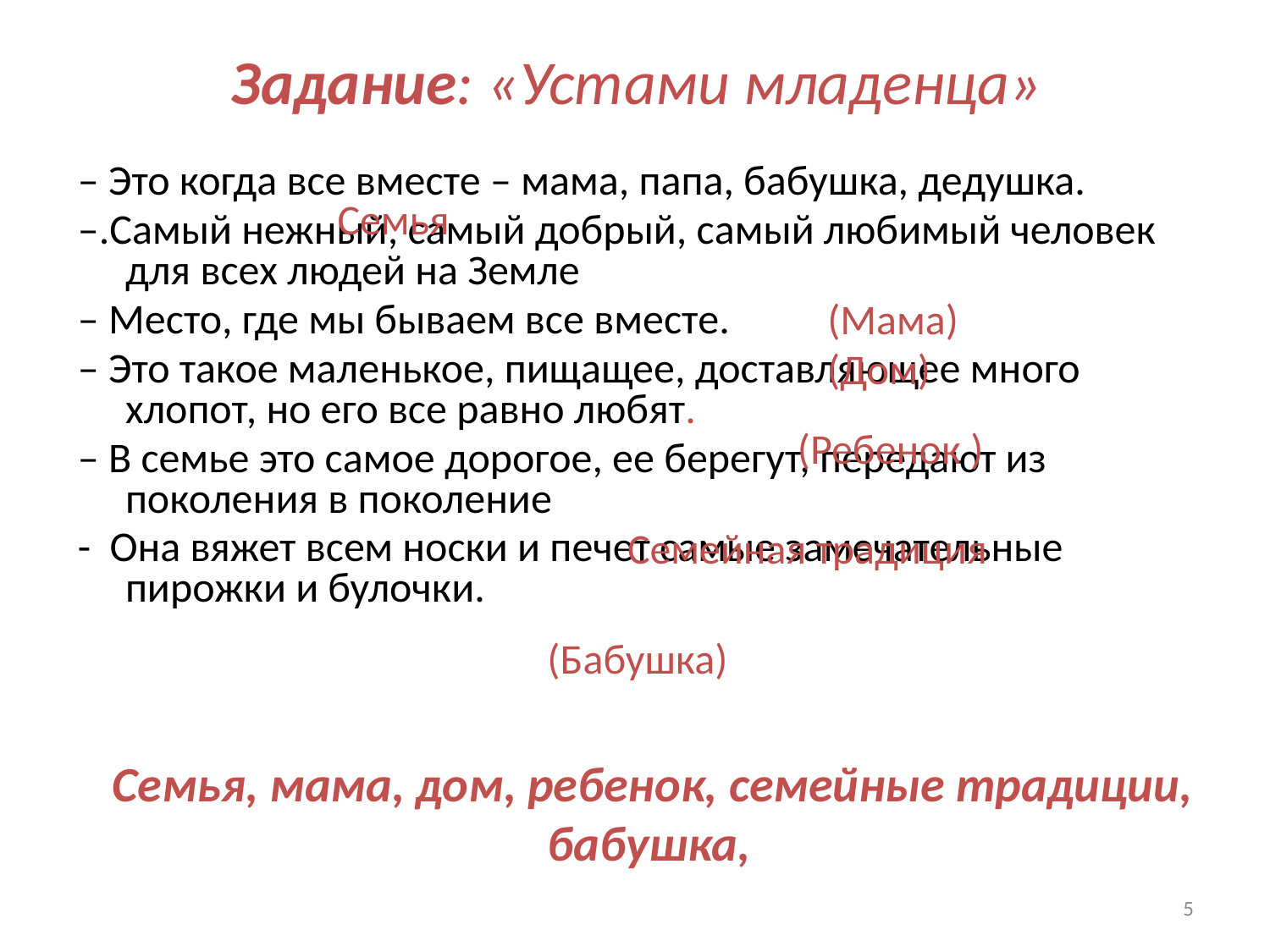

# Задание: «Устами младенца»
– Это когда все вместе – мама, папа, бабушка, дедушка.
–.Самый нежный, самый добрый, самый любимый человек для всех людей на Земле
– Место, где мы бываем все вместе.
– Это такое маленькое, пищащее, доставляющее много хлопот, но его все равно любят.
– В семье это самое дорогое, ее берегут, передают из поколения в поколение
-  Она вяжет всем носки и печет самые замечательные пирожки и булочки.
Семья

(Мама)
(Дом)
(Ребенок )
Семейная традиция
(Бабушка)
Семья, мама, дом, ребенок, семейные традиции, бабушка,
5